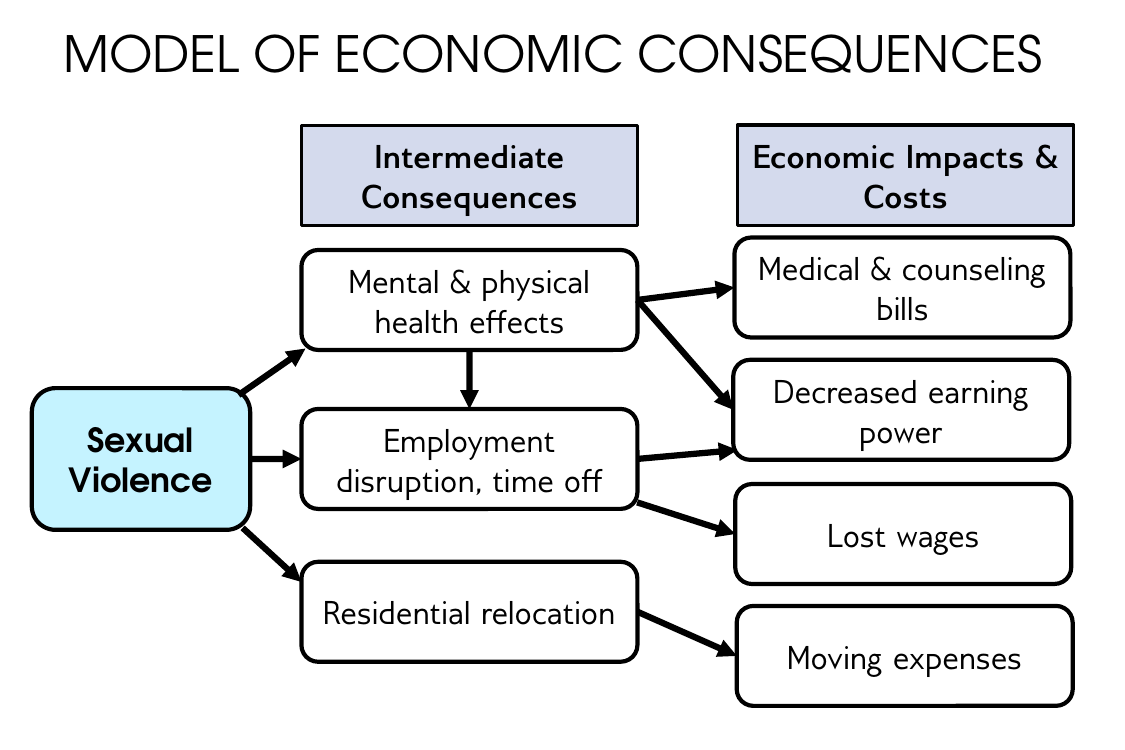

# Model of Economic Consequences
Economic Impacts & Costs
Intermediate Consequences
Medical & counseling bills
Mental & physical health effects
Decreased earning power
Sexual Violence
Employment disruption, time off
Lost wages
Residential relocation
Moving expenses